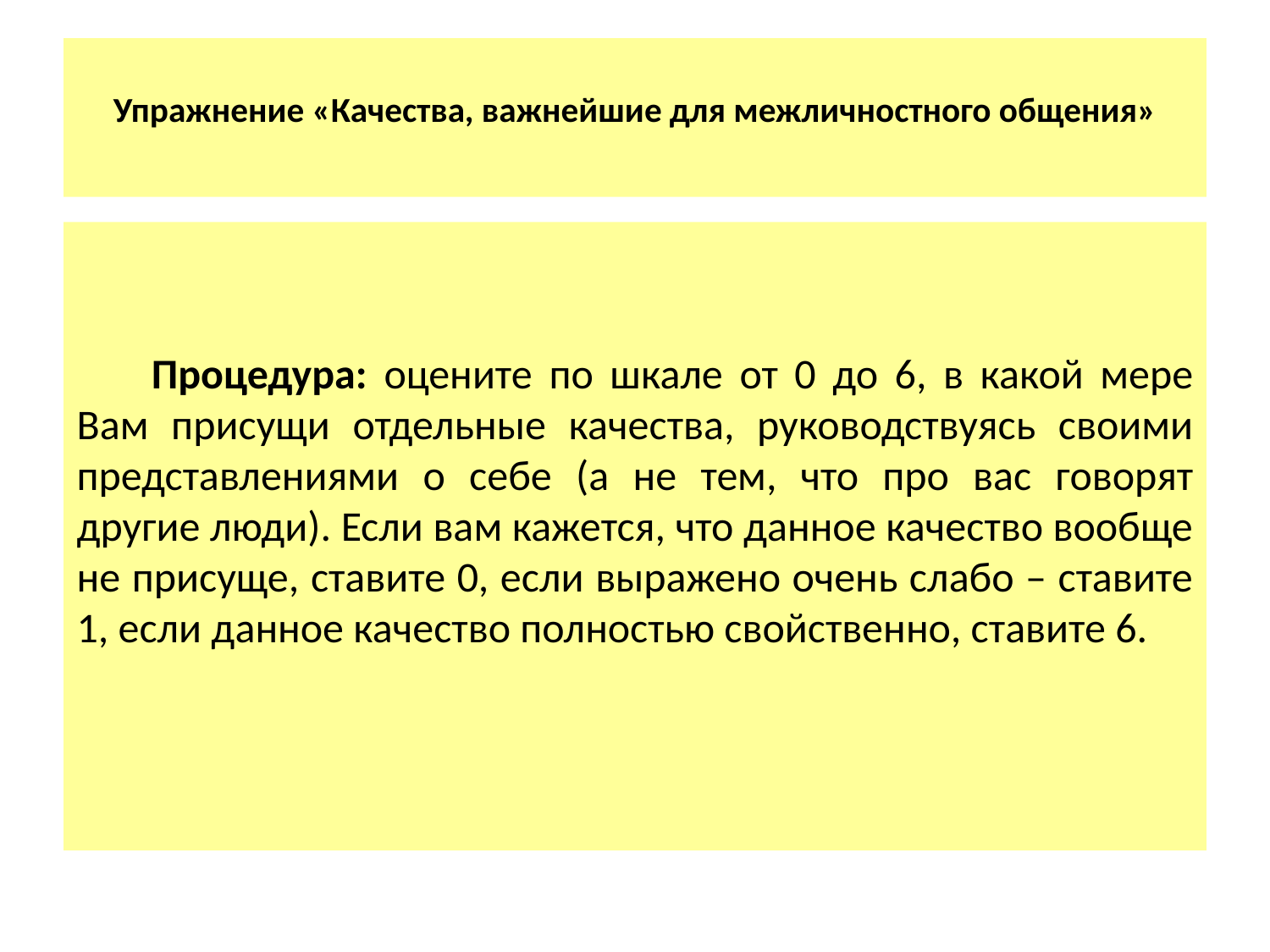

# Упражнение «Качества, важнейшие для межличностного общения»

Процедура: оцените по шкале от 0 до 6, в какой мере Вам присущи отдельные качества, руководствуясь своими представлениями о себе (а не тем, что про вас говорят другие люди). Если вам кажется, что данное качество вообще не присуще, ставите 0, если выражено очень слабо – ставите 1, если данное качество полностью свойственно, ставите 6.